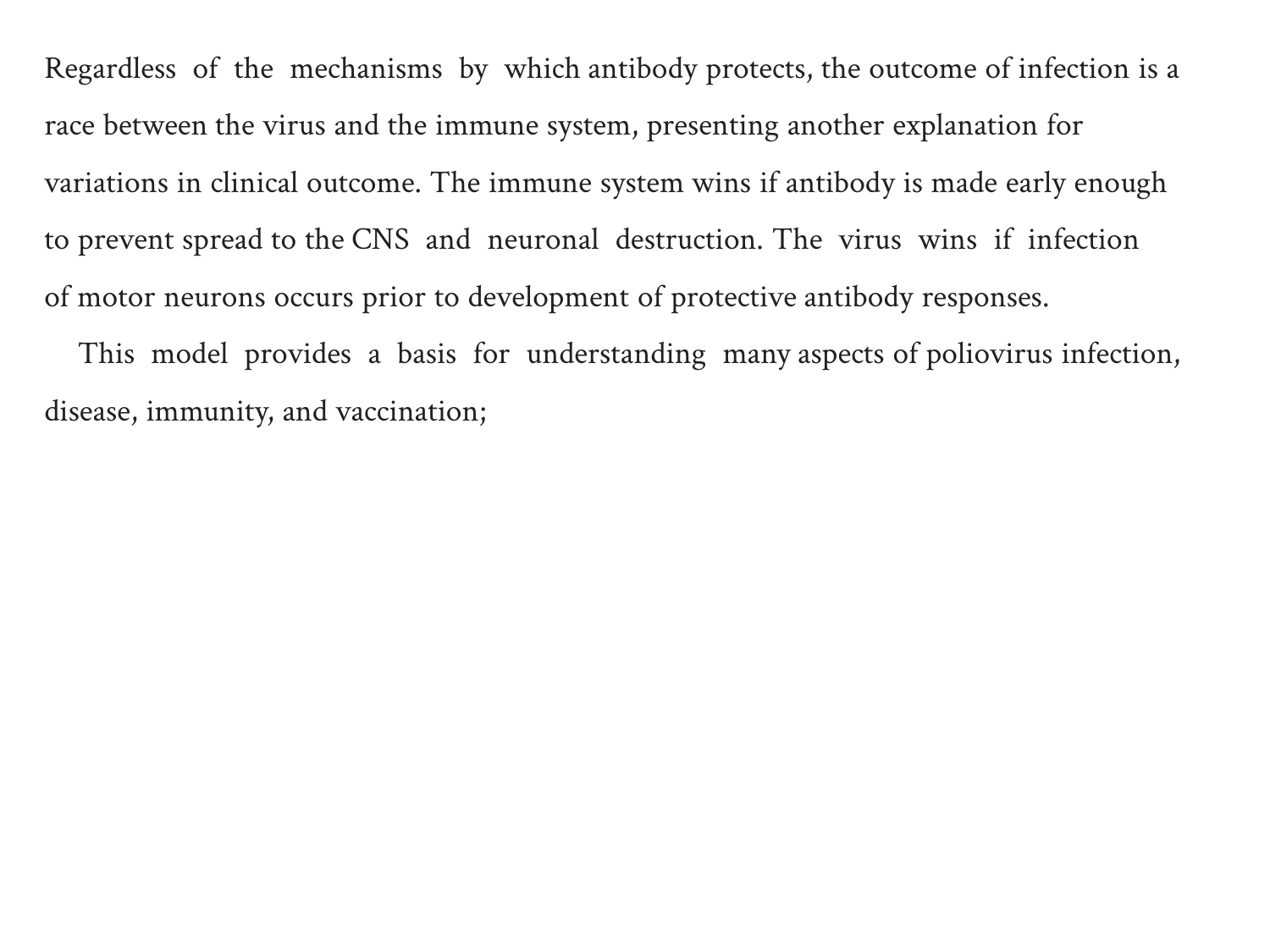

Regardless  of  the  mechanisms  by  which antibody protects, the outcome of infection is a race between the virus and the immune system, presenting another explanation for variations in clinical outcome. The immune system wins if antibody is made early enough to prevent spread to the CNS  and  neuronal  destruction. The  virus  wins  if  infection
of motor neurons occurs prior to development of protective antibody responses.
	This  model  provides  a  basis  for  understanding  many aspects of poliovirus infection, disease, immunity, and vaccination;